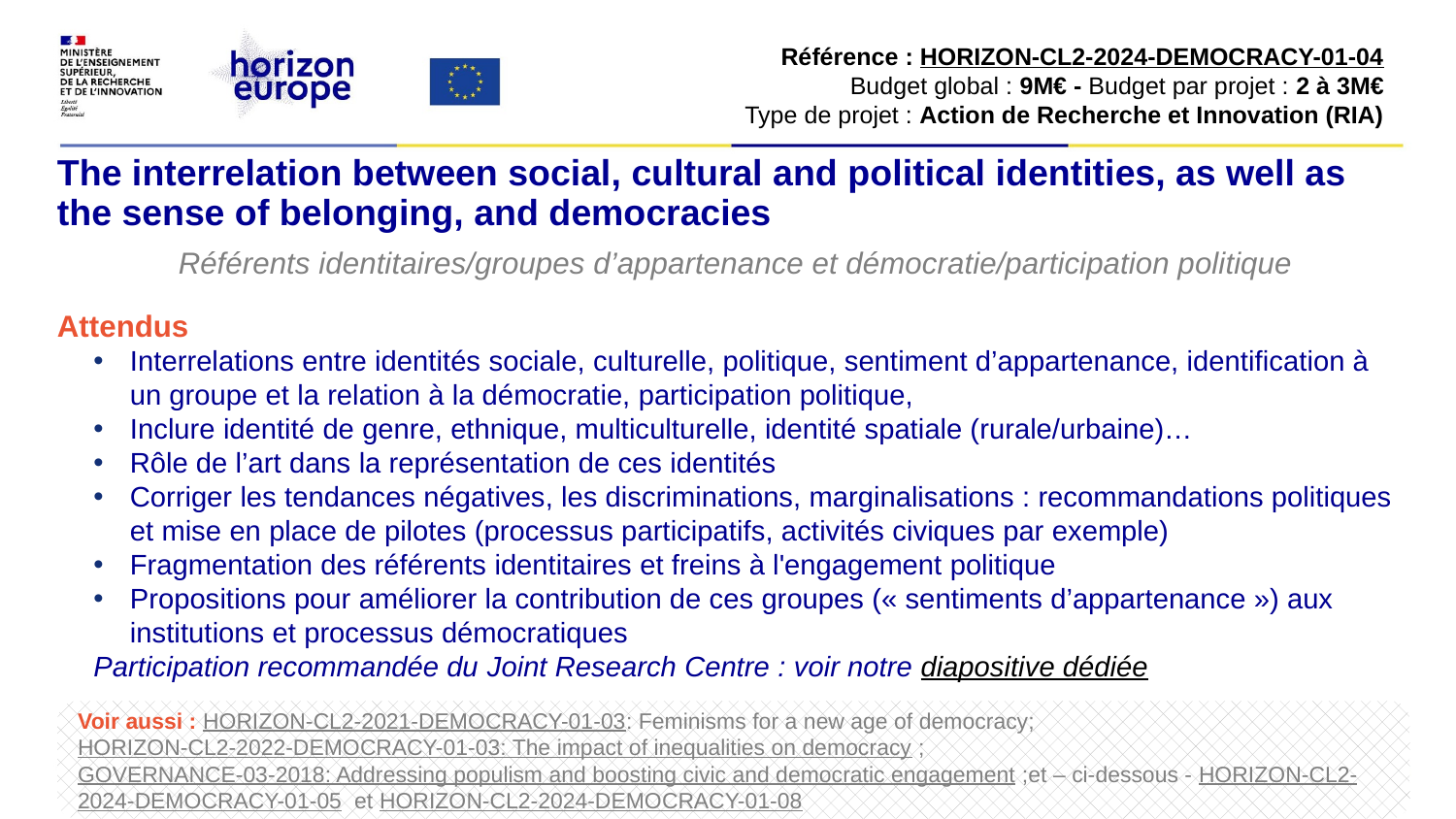

Référence : HORIZON-CL2-2024-DEMOCRACY-01-04​
Budget global : 9M€ - Budget par projet : 2 à 3M€​
Type de projet : Action de Recherche et Innovation (RIA)​
# The interrelation between social, cultural and political identities, as well as the sense of belonging, and democracies
Référents identitaires/groupes d’appartenance et démocratie/participation politique
Attendus
Interrelations entre identités sociale, culturelle, politique, sentiment d’appartenance, identification à un groupe et la relation à la démocratie, participation politique,
Inclure identité de genre, ethnique, multiculturelle, identité spatiale (rurale/urbaine)…
Rôle de l’art dans la représentation de ces identités
Corriger les tendances négatives, les discriminations, marginalisations : recommandations politiques et mise en place de pilotes (processus participatifs, activités civiques par exemple)
Fragmentation des référents identitaires et freins à l'engagement politique
Propositions pour améliorer la contribution de ces groupes (« sentiments d’appartenance ») aux institutions et processus démocratiques
Participation recommandée du Joint Research Centre : voir notre diapositive dédiée

Voir aussi : HORIZON-CL2-2021-DEMOCRACY-01-03: Feminisms for a new age of democracy; HORIZON-CL2-2022-DEMOCRACY-01-03: The impact of inequalities on democracy ; GOVERNANCE-03-2018: Addressing populism and boosting civic and democratic engagement ;et – ci-dessous - HORIZON-CL2-2024-DEMOCRACY-01-05  et HORIZON-CL2-2024-DEMOCRACY-01-08